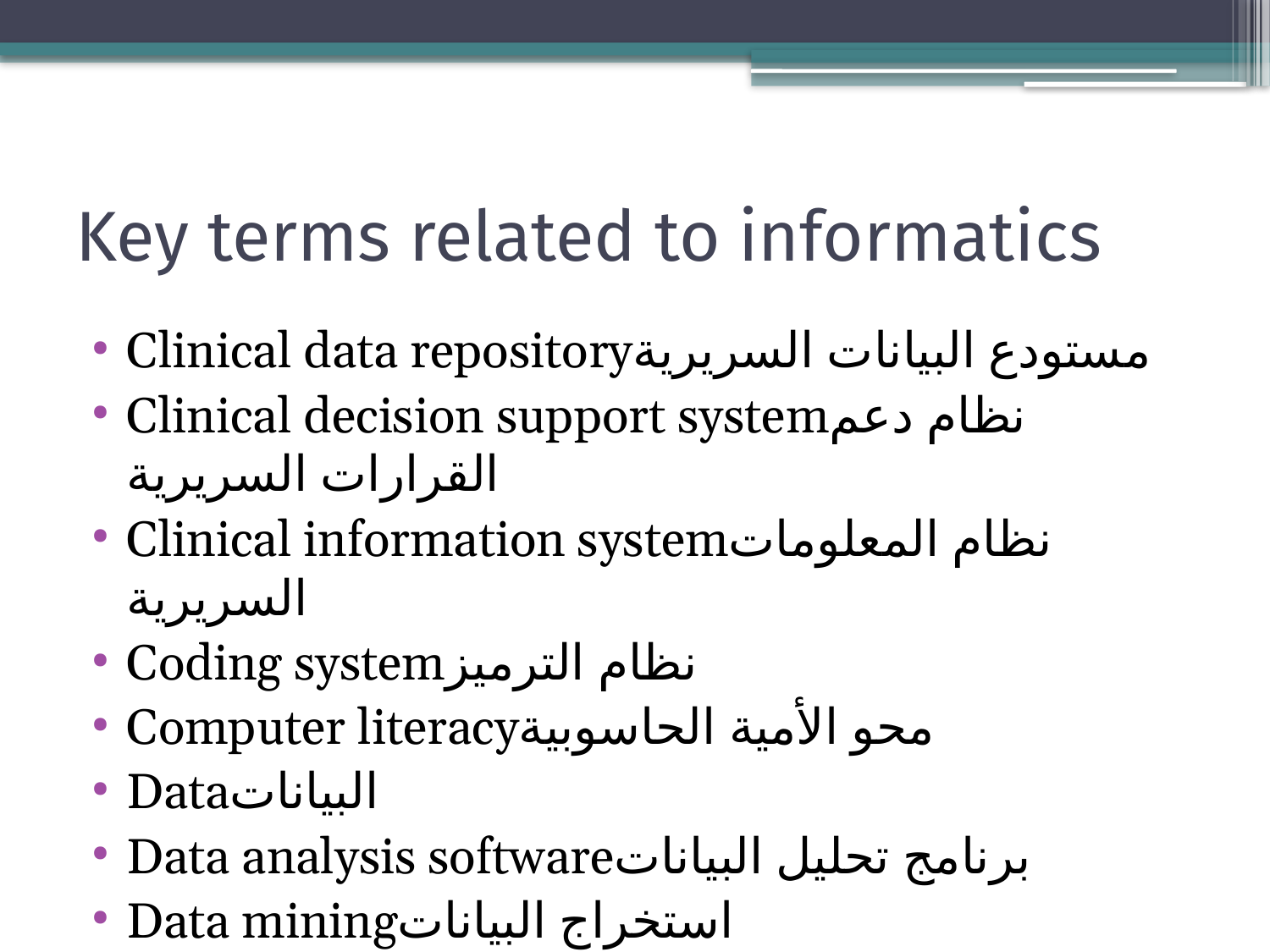

# Key terms related to informatics
Clinical data repositoryمستودع البيانات السريرية
Clinical decision support systemنظام دعم القرارات السريرية
Clinical information systemنظام المعلومات السريرية
Coding systemنظام الترميز
Computer literacyمحو الأمية الحاسوبية
Dataالبيانات
Data analysis softwareبرنامج تحليل البيانات
Data miningاستخراج البيانات